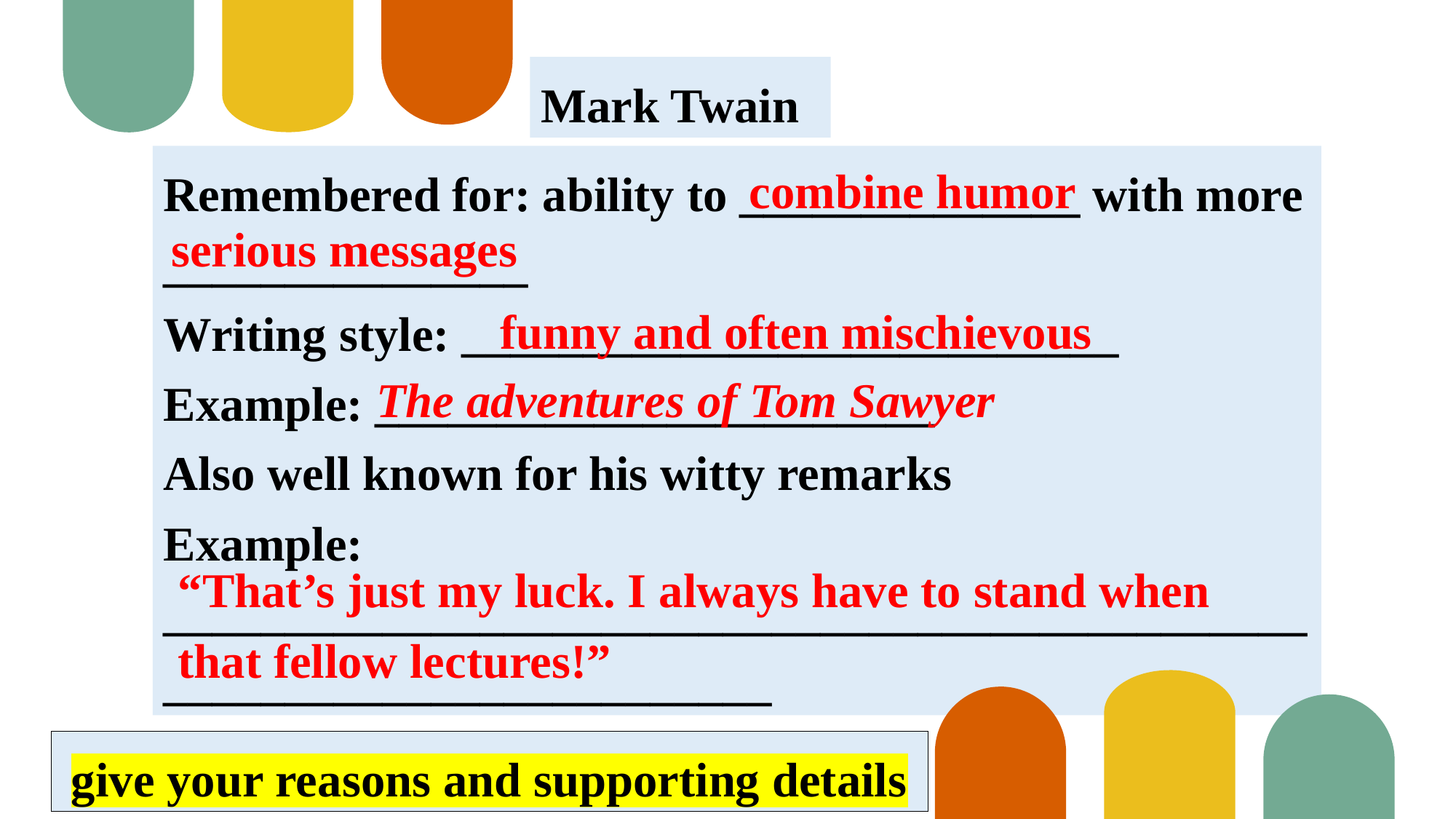

Mark Twain
Remembered for: ability to ______________ with more _______________
Writing style: ___________________________
Example: _______________________
Also well known for his witty remarks
Example:
________________________________________________________________________
combine humor
serious messages
funny and often mischievous
The adventures of Tom Sawyer
“That’s just my luck. I always have to stand when that fellow lectures!”

give your reasons and supporting details